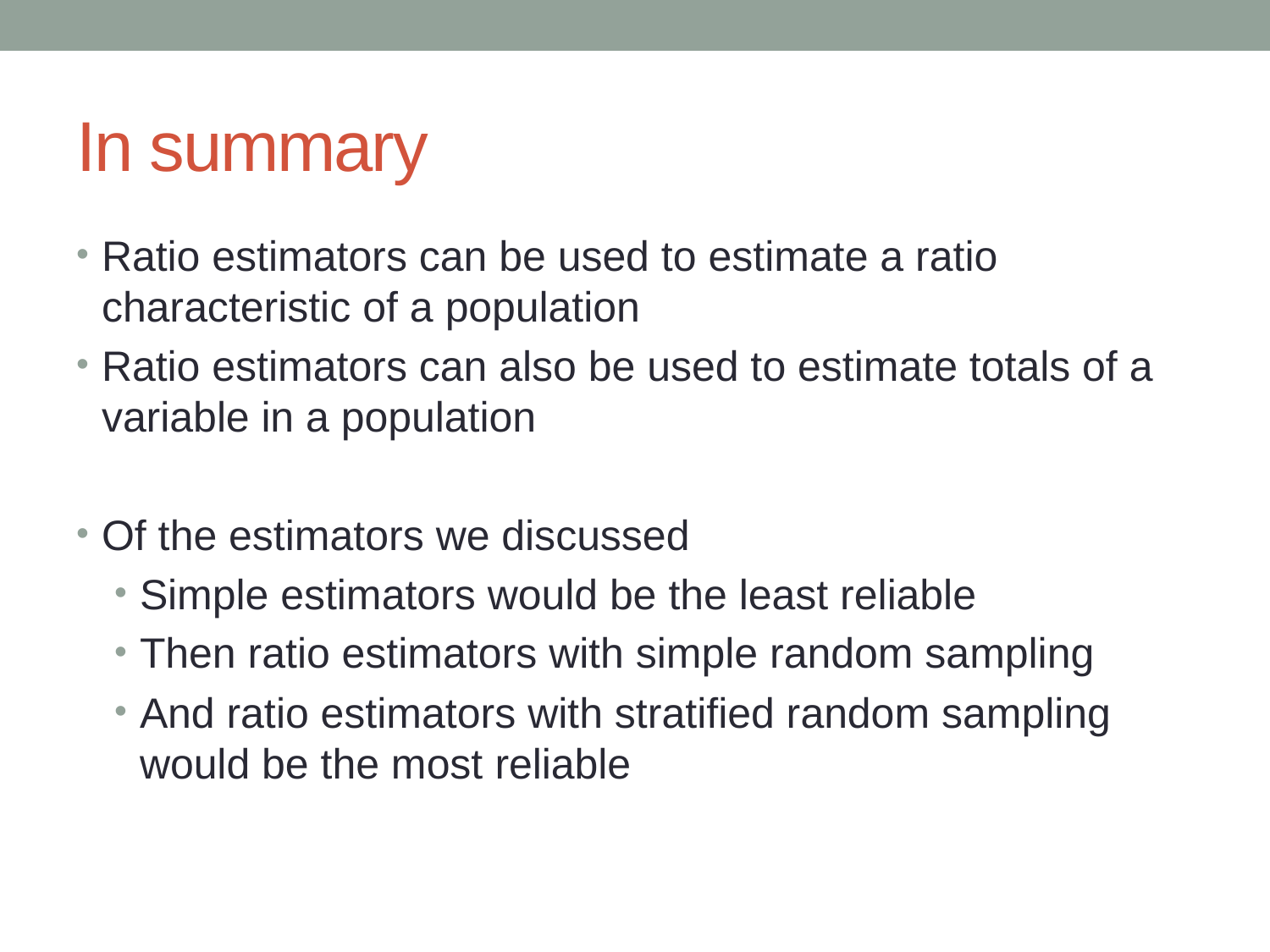

# In summary
Ratio estimators can be used to estimate a ratio characteristic of a population
Ratio estimators can also be used to estimate totals of a variable in a population

Of the estimators we discussed
Simple estimators would be the least reliable
Then ratio estimators with simple random sampling
And ratio estimators with stratified random sampling would be the most reliable